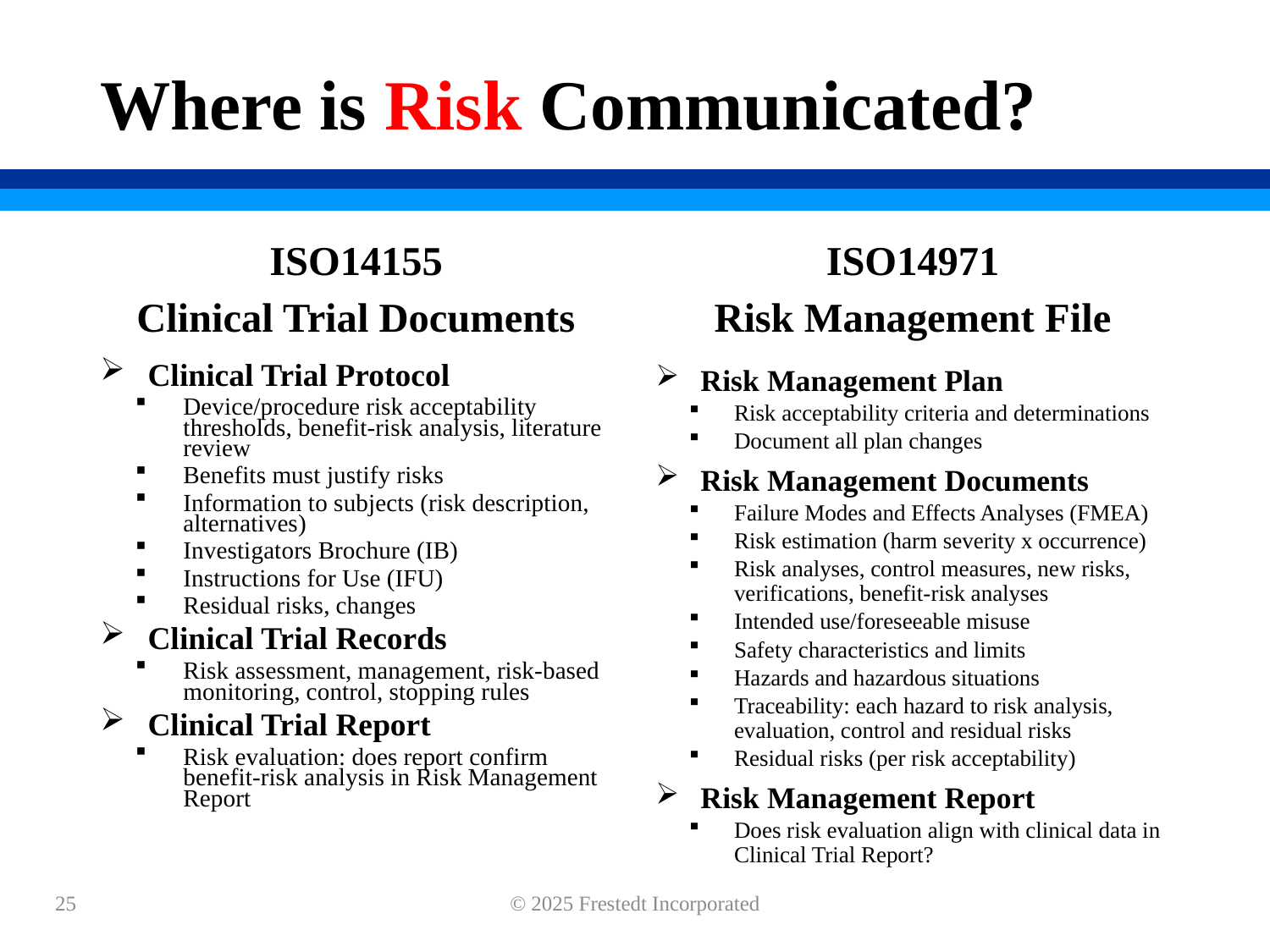

# Where is Risk Communicated?
ISO14155
Clinical Trial Documents
ISO14971
Risk Management File
Risk Management Plan
Risk acceptability criteria and determinations
Document all plan changes
Risk Management Documents
Failure Modes and Effects Analyses (FMEA)
Risk estimation (harm severity x occurrence)
Risk analyses, control measures, new risks, verifications, benefit-risk analyses
Intended use/foreseeable misuse
Safety characteristics and limits
Hazards and hazardous situations
Traceability: each hazard to risk analysis, evaluation, control and residual risks
Residual risks (per risk acceptability)
Risk Management Report
Does risk evaluation align with clinical data in Clinical Trial Report?
Clinical Trial Protocol
Device/procedure risk acceptability thresholds, benefit-risk analysis, literature review
Benefits must justify risks
Information to subjects (risk description, alternatives)
Investigators Brochure (IB)
Instructions for Use (IFU)
Residual risks, changes
Clinical Trial Records
Risk assessment, management, risk-based monitoring, control, stopping rules
Clinical Trial Report
Risk evaluation: does report confirm benefit-risk analysis in Risk Management Report
25
© 2025 Frestedt Incorporated